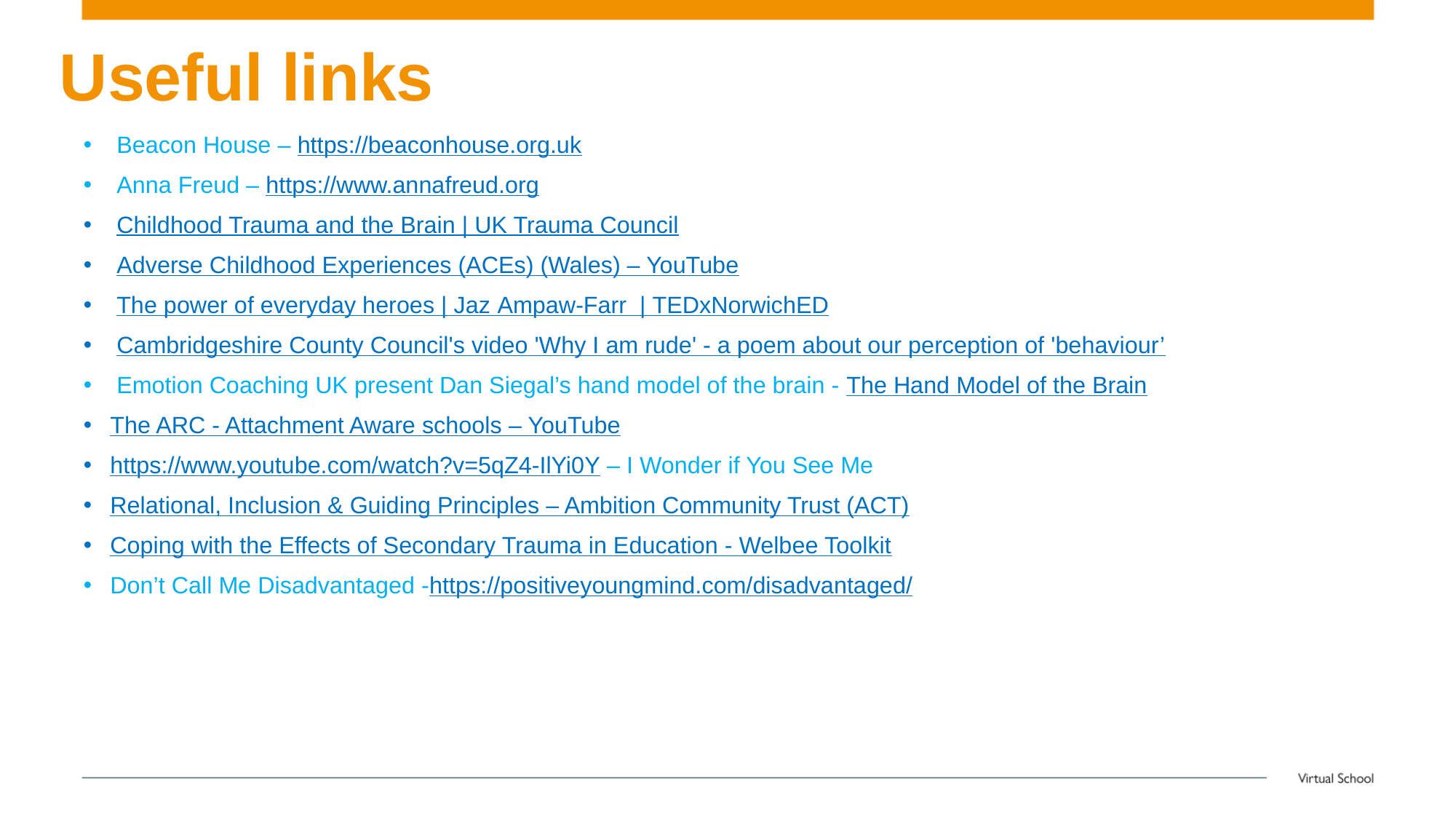

# Useful links
Beacon House – https://beaconhouse.org.uk
Anna Freud – https://www.annafreud.org
Childhood Trauma and the Brain | UK Trauma Council
Adverse Childhood Experiences (ACEs) (Wales) – YouTube
The power of everyday heroes | Jaz Ampaw-Farr  | TEDxNorwichED
Cambridgeshire County Council's video 'Why I am rude' - a poem about our perception of 'behaviour’
Emotion Coaching UK present Dan Siegal’s hand model of the brain - The Hand Model of the Brain
The ARC - Attachment Aware schools – YouTube
https://www.youtube.com/watch?v=5qZ4-IlYi0Y – I Wonder if You See Me
Relational, Inclusion & Guiding Principles – Ambition Community Trust (ACT)
Coping with the Effects of Secondary Trauma in Education - Welbee Toolkit
Don’t Call Me Disadvantaged -https://positiveyoungmind.com/disadvantaged/